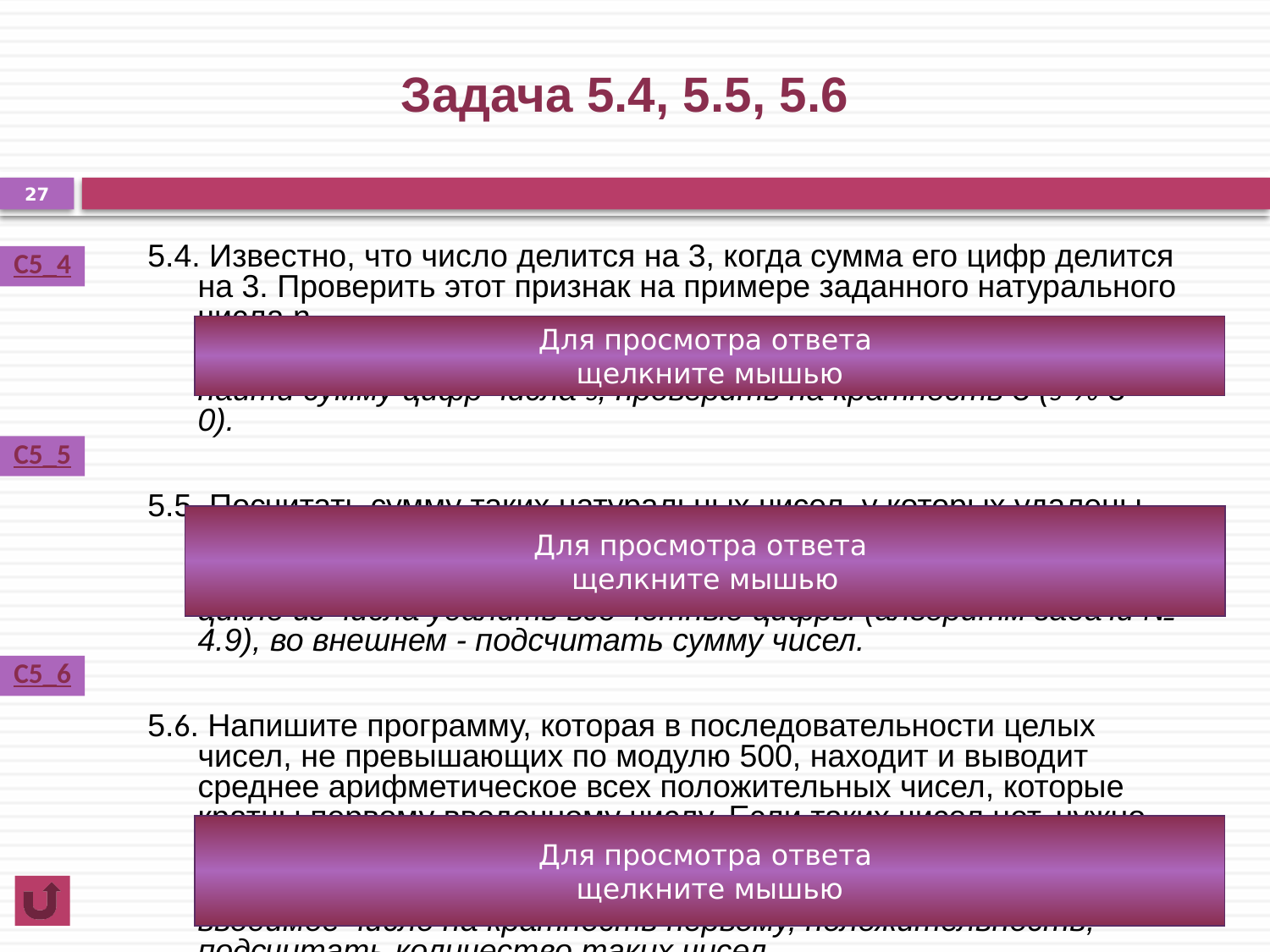

Задача 5.4, 5.5, 5.6
27
5.4. Известно, что число делится на 3, когда сумма его цифр делится на 3. Проверить этот признак на примере заданного натурального числа n.
	Алгоритм.  Используя операции целочисленного деления найти сумму цифр числа s, проверить на кратность 3 (s % 3 = 0).

5.5. Посчитать сумму таких натуральных чисел, у которых удалены все четные цифры.
       Алгоритм. Организовать вложенные циклы. Во внутреннем цикле из числа удалить все четные цифры (алгоритм задачи № 4.9), во внешнем - подсчитать сумму чисел.

5.6. Напишите программу, которая в последовательности целых чисел, не превышающих по модулю 500, находит и выводит среднее арифметическое всех положительных чисел, которые кратны первому введенному числу. Если таких чисел нет, нужно вывести сообщение «no».
       Алгоритм. Ввести до цикла 1- число. В цикле проверять: вводимое число на кратность первому, положительность,  подсчитать количество таких чисел.
C5_4
Для просмотра ответа
щелкните мышью
C5_5
Для просмотра ответа
щелкните мышью
C5_6
Для просмотра ответа
щелкните мышью